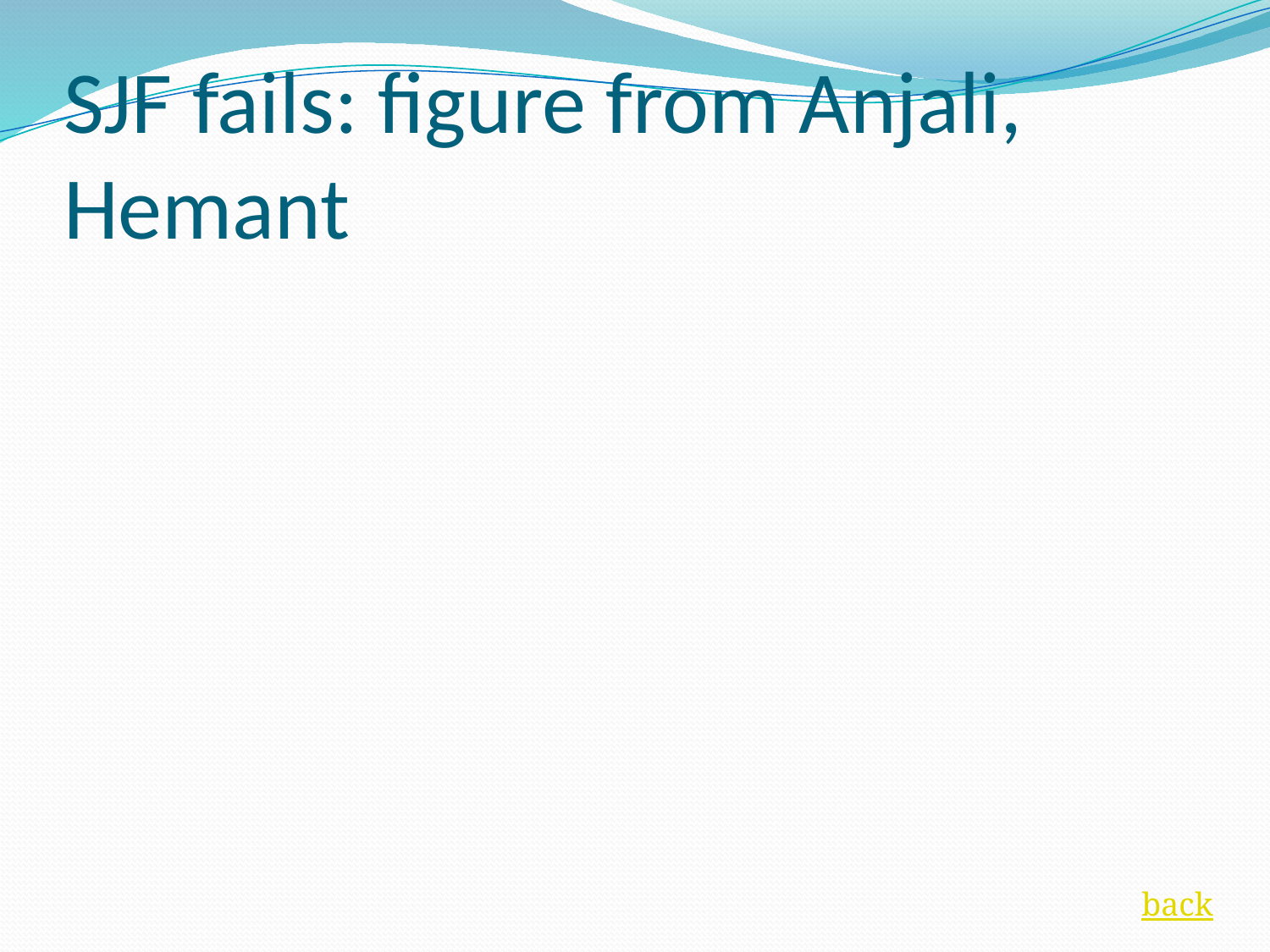

# SJF fails: figure from Anjali, Hemant

back